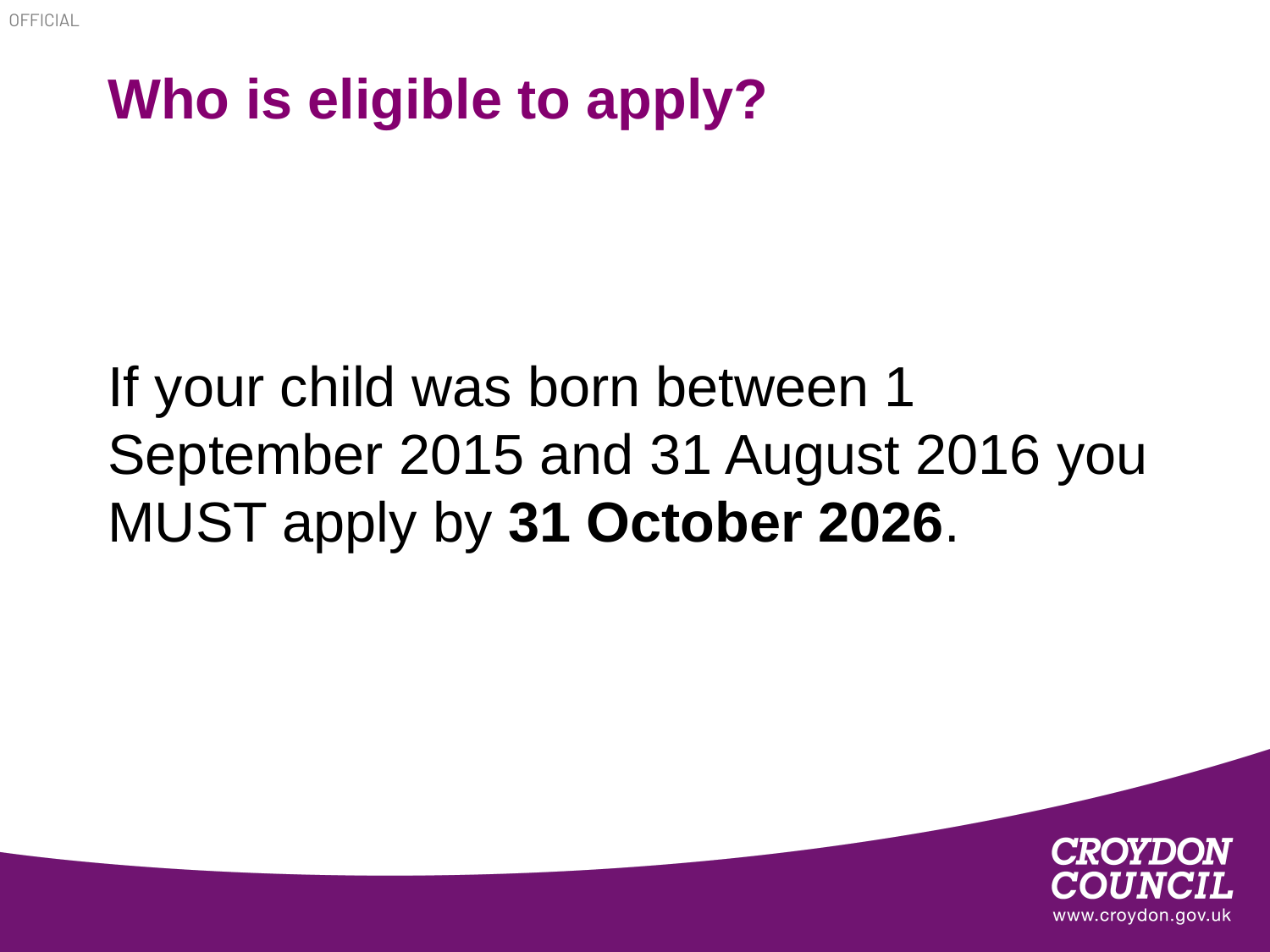

# Who is eligible to apply?

If your child was born between 1 September 2015 and 31 August 2016 you MUST apply by 31 October 2026.